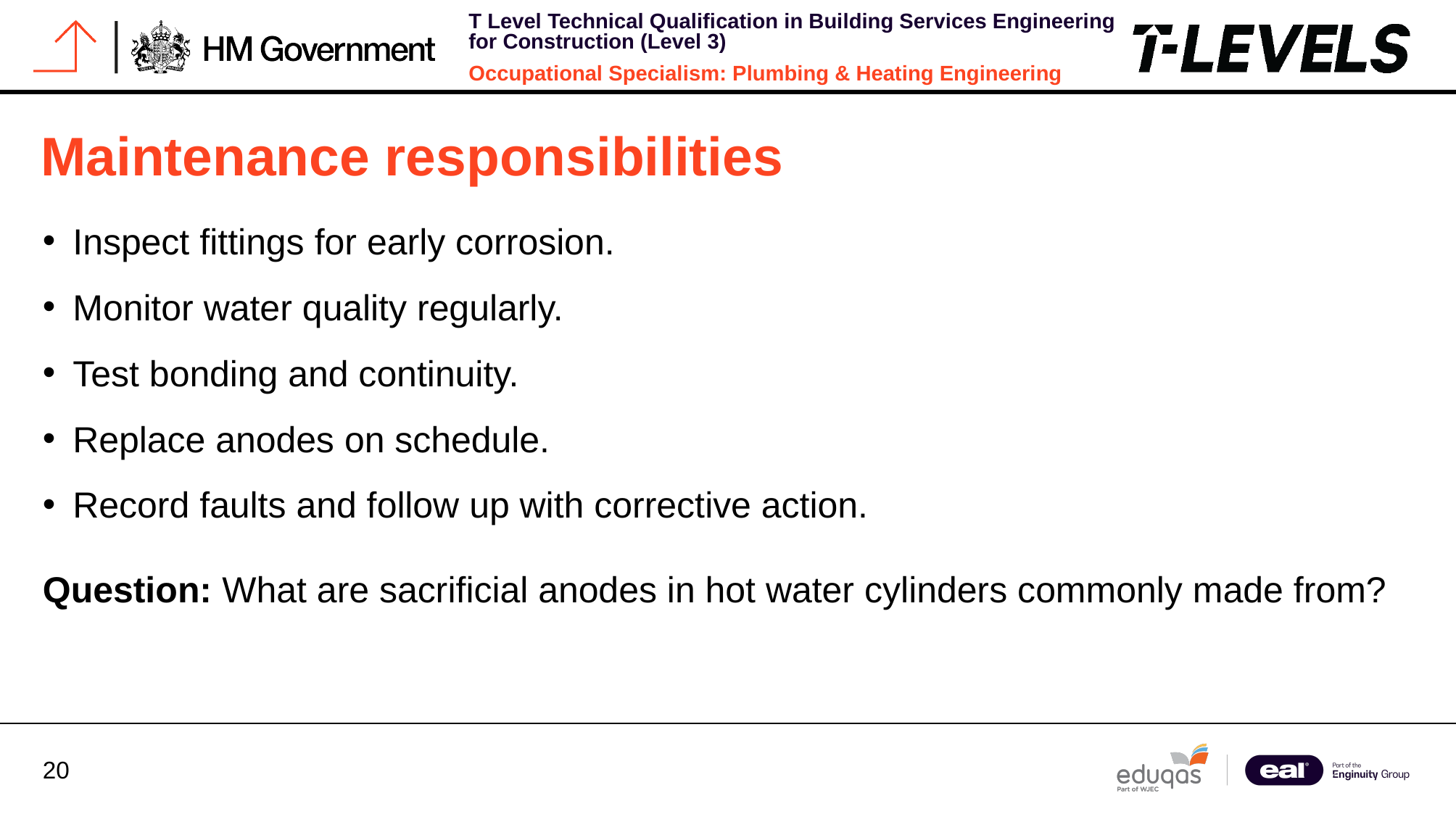

# Maintenance responsibilities
Inspect fittings for early corrosion.
Monitor water quality regularly.
Test bonding and continuity.
Replace anodes on schedule.
Record faults and follow up with corrective action.
Question: What are sacrificial anodes in hot water cylinders commonly made from?